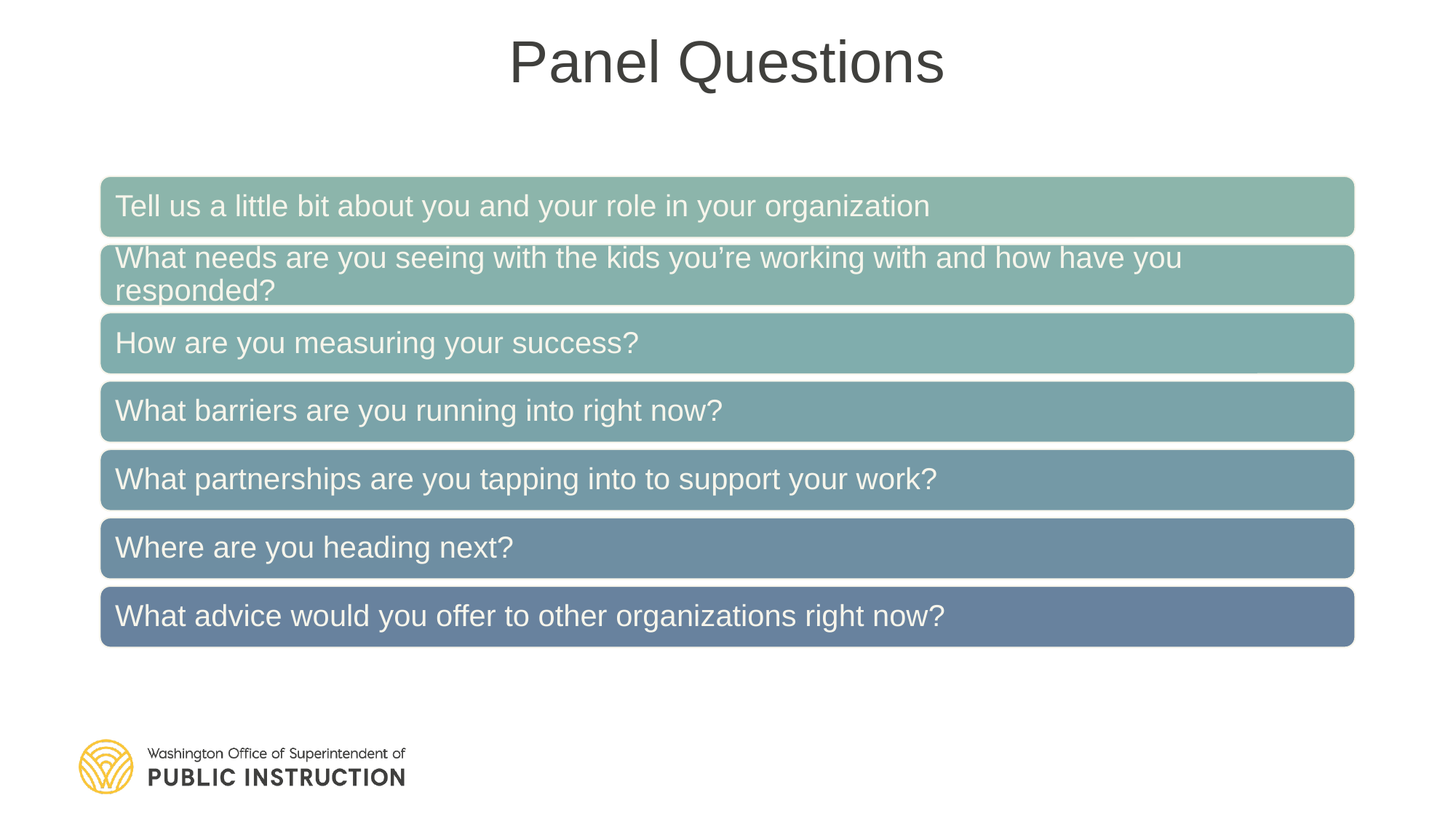

# Panel Questions
Tell us a little bit about you and your role in your organization
What needs are you seeing with the kids you’re working with and how have you responded?
How are you measuring your success?
What barriers are you running into right now?
What partnerships are you tapping into to support your work?
Where are you heading next?
What advice would you offer to other organizations right now?